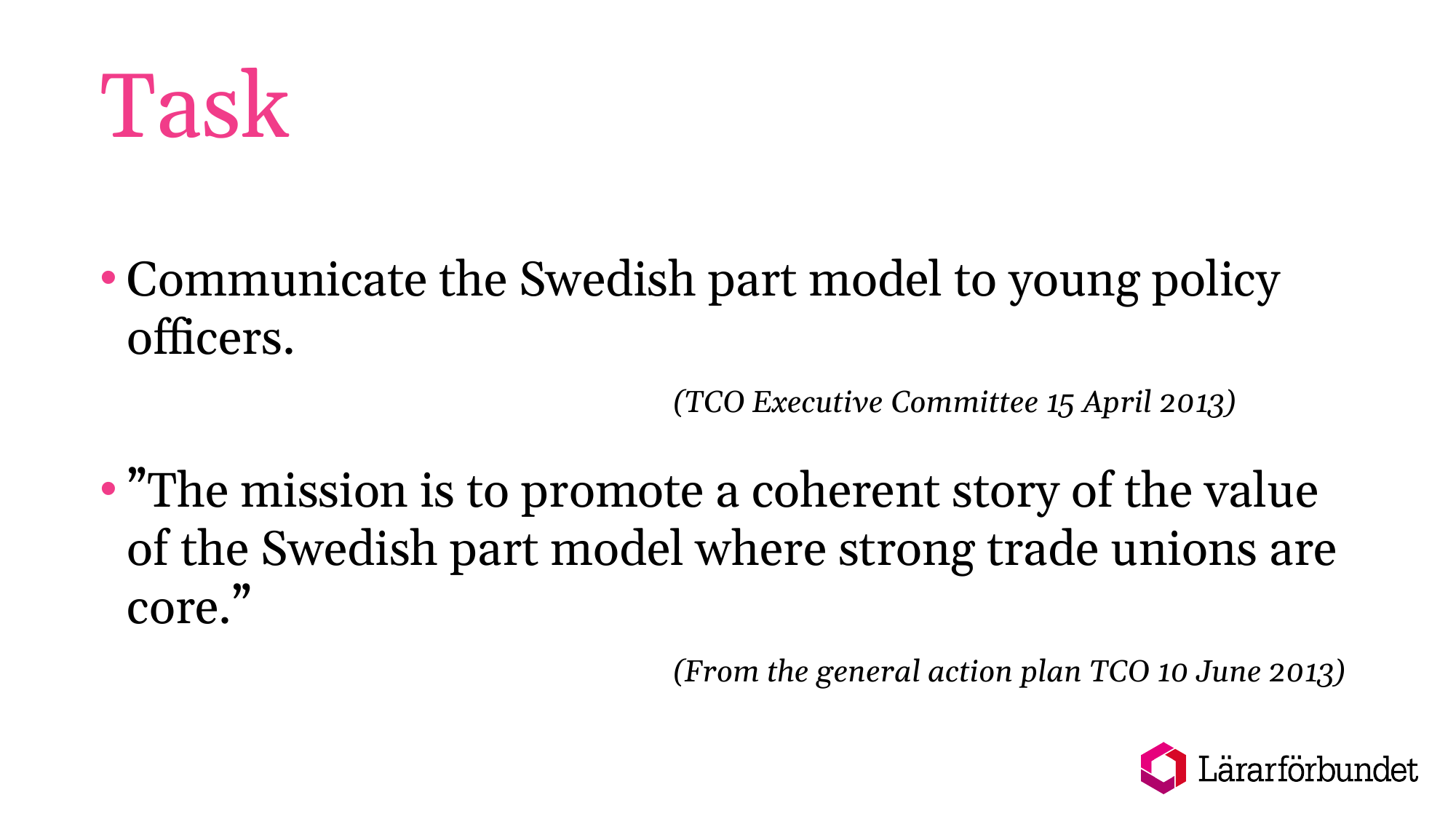

# Task
Communicate the Swedish part model to young policy officers.
					(TCO Executive Committee 15 April 2013)
”The mission is to promote a coherent story of the value of the Swedish part model where strong trade unions are core.”
					(From the general action plan TCO 10 June 2013)